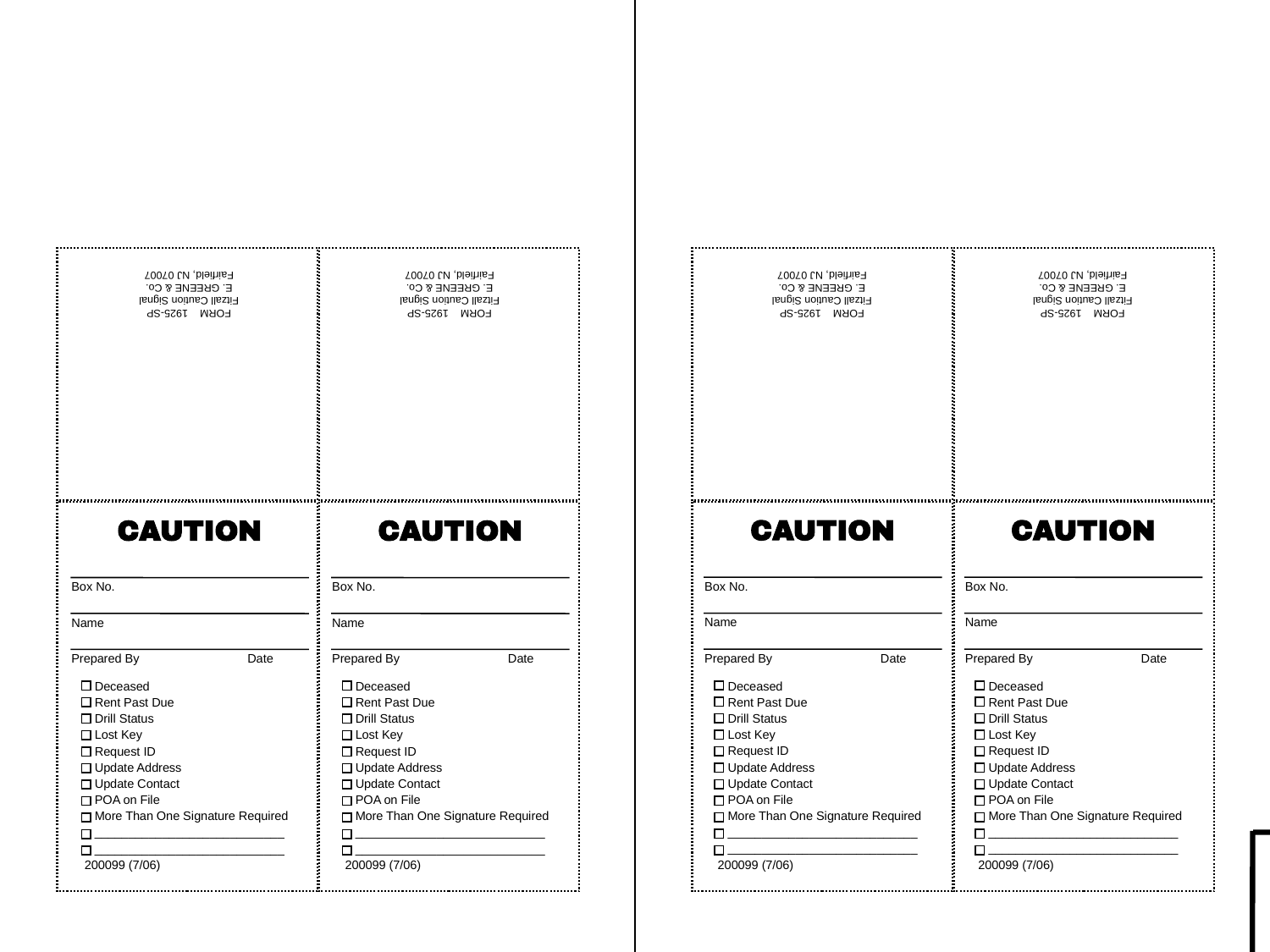

FORM    1925-SP
Fitzall Caution Signal
E. GREENE & Co.
Fairfield, NJ 07007

CAUTION

Box No.

Name

Prepared By                                Date

   Deceased
   Rent Past Due
   Drill Status
   Lost Key
   Request ID
   Update Address
   Update Contact
   POA on File
   More Than One Signature Required
   ____________________________
   ____________________________
200099 (7/06)

FORM    1925-SP
Fitzall Caution Signal
E. GREENE & Co.
Fairfield, NJ 07007

CAUTION

Box No.

Name

Prepared By                                Date

   Deceased
   Rent Past Due
   Drill Status
   Lost Key
   Request ID
   Update Address
   Update Contact
   POA on File
   More Than One Signature Required
   ____________________________
   ____________________________
200099 (7/06)

FORM    1925-SP
Fitzall Caution Signal
E. GREENE & Co.
Fairfield, NJ 07007

CAUTION

Box No.

Name

Prepared By                                Date

   Deceased
   Rent Past Due
   Drill Status
   Lost Key
   Request ID
   Update Address
   Update Contact
   POA on File
   More Than One Signature Required
   ____________________________
   ____________________________
200099 (7/06)

FORM    1925-SP
Fitzall Caution Signal
E. GREENE & Co.
Fairfield, NJ 07007

CAUTION

Box No.

Name

Prepared By                                Date

   Deceased
   Rent Past Due
   Drill Status
   Lost Key
   Request ID
   Update Address
   Update Contact
   POA on File
   More Than One Signature Required
   ____________________________
   ____________________________
200099 (7/06)